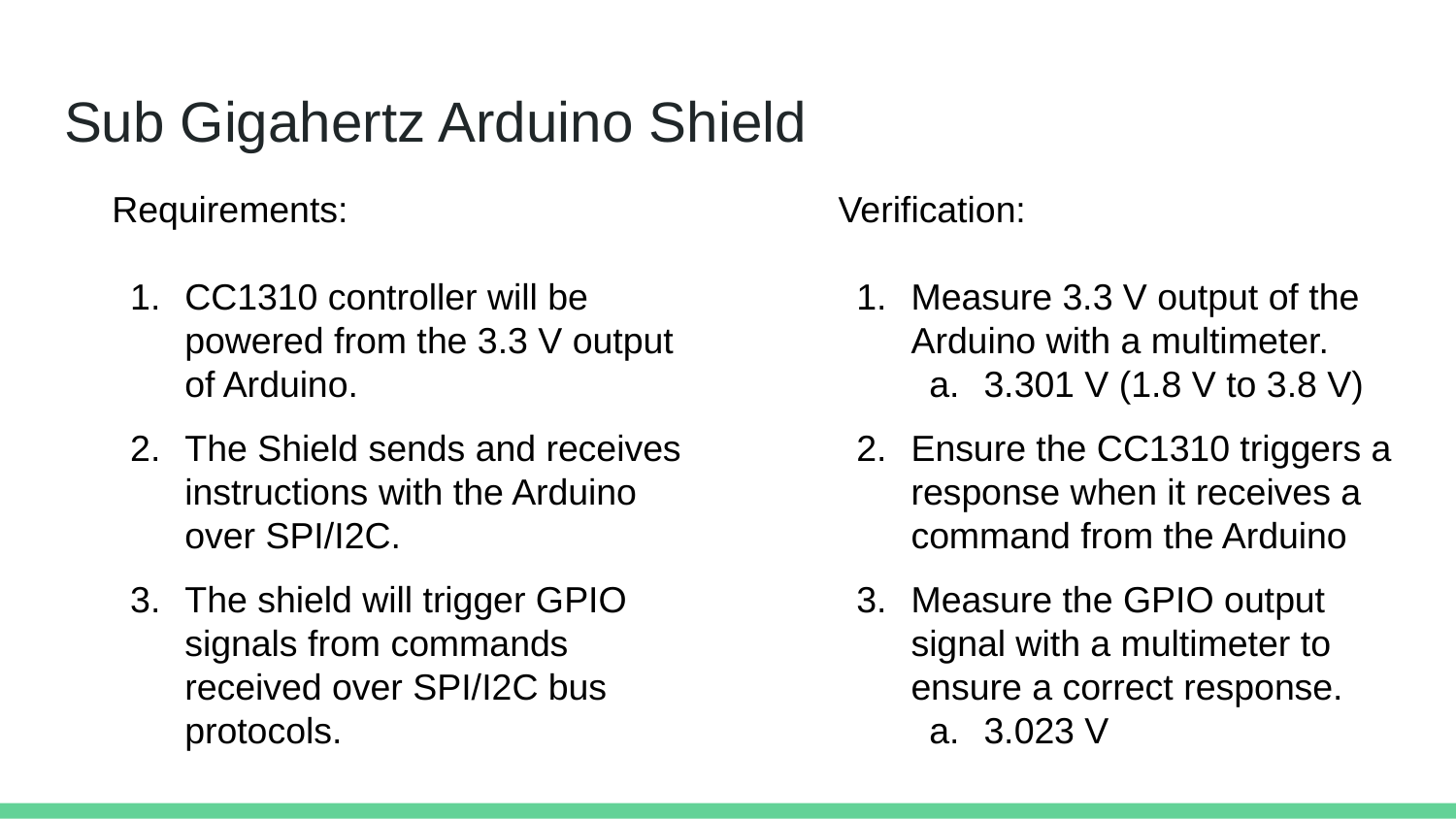

# Sub Gigahertz Arduino Shield
Requirements:

CC1310 controller will be powered from the 3.3 V output of Arduino.
The Shield sends and receives instructions with the Arduino over SPI/I2C.
The shield will trigger GPIO signals from commands received over SPI/I2C bus protocols.
Verification:

Measure 3.3 V output of the Arduino with a multimeter.
3.301 V (1.8 V to 3.8 V)
Ensure the CC1310 triggers a response when it receives a command from the Arduino
Measure the GPIO output signal with a multimeter to ensure a correct response.
3.023 V